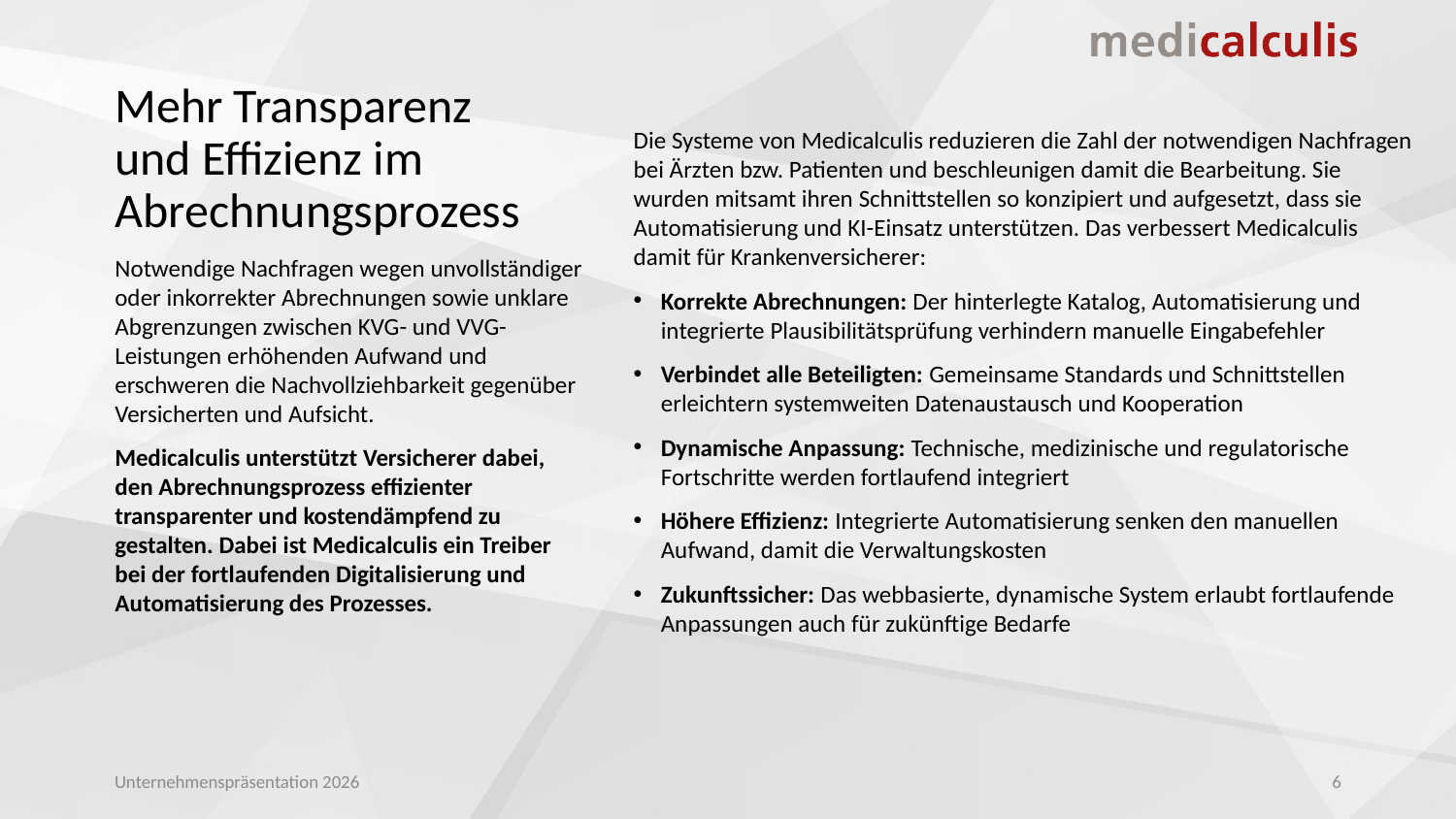

# Mehr Transparenz und Effizienz im Abrechnungsprozess
Die Systeme von Medicalculis reduzieren die Zahl der notwendigen Nachfragen bei Ärzten bzw. Patienten und beschleunigen damit die Bearbeitung. Sie
wurden mitsamt ihren Schnittstellen so konzipiert und aufgesetzt, dass sie Automatisierung und KI-Einsatz unterstützen. Das verbessert Medicalculis
damit für Krankenversicherer:
Korrekte Abrechnungen: Der hinterlegte Katalog, Automatisierung und integrierte Plausibilitätsprüfung verhindern manuelle Eingabefehler
Verbindet alle Beteiligten: Gemeinsame Standards und Schnittstellen erleichtern systemweiten Datenaustausch und Kooperation
Dynamische Anpassung: Technische, medizinische und regulatorische Fortschritte werden fortlaufend integriert
Höhere Effizienz: Integrierte Automatisierung senken den manuellen Aufwand, damit die Verwaltungskosten
Zukunftssicher: Das webbasierte, dynamische System erlaubt fortlaufende Anpassungen auch für zukünftige Bedarfe
Notwendige Nachfragen wegen unvollständiger oder inkorrekter Abrechnungen sowie unklare Abgrenzungen zwischen KVG- und VVG-Leistungen erhöhenden Aufwand und erschweren die Nachvollziehbarkeit gegenüber Versicherten und Aufsicht.
Medicalculis unterstützt Versicherer dabei, den Abrechnungsprozess effizienter transparenter und kostendämpfend zu gestalten. Dabei ist Medicalculis ein Treiber bei der fortlaufenden Digitalisierung und Automatisierung des Prozesses.
Unternehmenspräsentation 2026
6